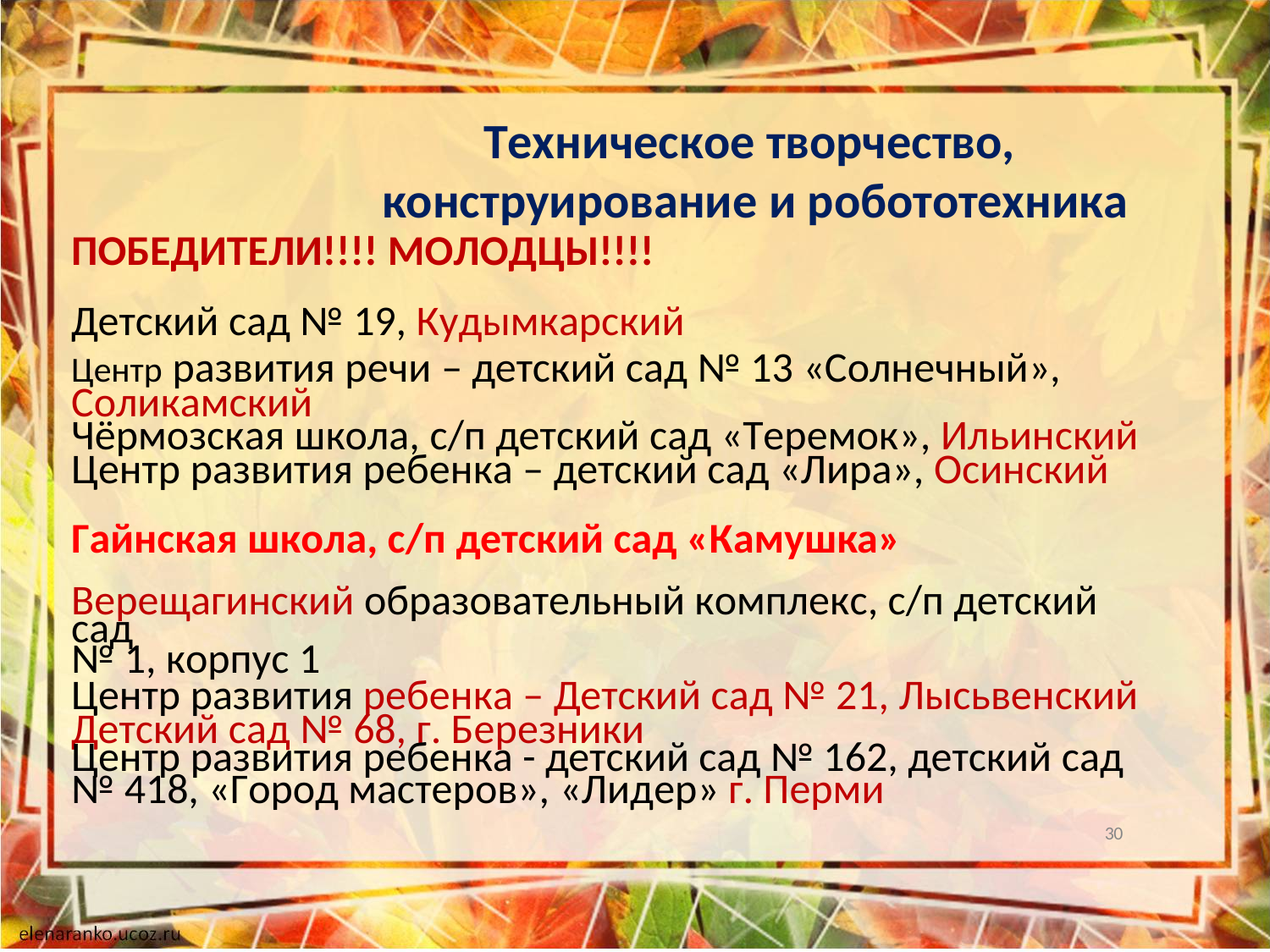

Техническое творчество,
конструирование и робототехника

ПОБЕДИТЕЛИ!!!! МОЛОДЦЫ!!!!

Детский сад № 19, Кудымкарский
Центр развития речи – детский сад № 13 «Солнечный», Соликамский
Чёрмозская школа, с/п детский сад «Теремок», Ильинский Центр развития ребенка – детский сад «Лира», Осинский

Гайнская школа, с/п детский сад «Камушка»

Верещагинский образовательный комплекс, с/п детский сад
№ 1, корпус 1
Центр развития ребенка – Детский сад № 21, Лысьвенский Детский сад № 68, г. Березники
Центр развития ребенка - детский сад № 162, детский сад
№ 418, «Город мастеров», «Лидер» г. Перми
30